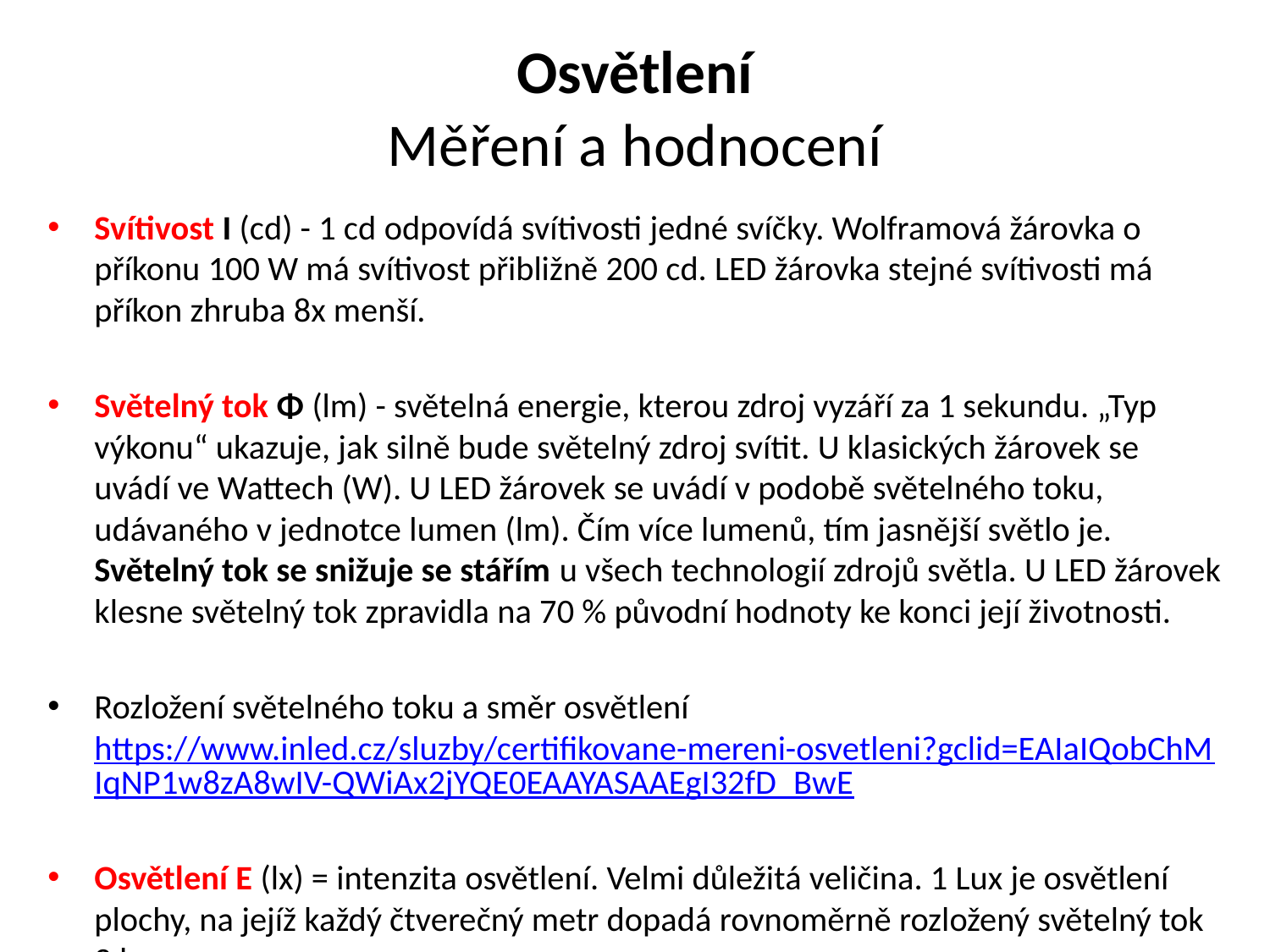

# Osvětlení Měření a hodnocení
Svítivost I (cd) - 1 cd odpovídá svítivosti jedné svíčky. Wolframová žárovka o příkonu 100 W má svítivost přibližně 200 cd. LED žárovka stejné svítivosti má příkon zhruba 8x menší.

Světelný tok Φ (lm) - světelná energie, kterou zdroj vyzáří za 1 sekundu. „Typ výkonu“ ukazuje, jak silně bude světelný zdroj svítit. U klasických žárovek se uvádí ve Wattech (W). U LED žárovek se uvádí v podobě světelného toku, udávaného v jednotce lumen (lm). Čím více lumenů, tím jasnější světlo je. Světelný tok se snižuje se stářím u všech technologií zdrojů světla. U LED žárovek klesne světelný tok zpravidla na 70 % původní hodnoty ke konci její životnosti.

Rozložení světelného toku a směr osvětlení https://www.inled.cz/sluzby/certifikovane-mereni-osvetleni?gclid=EAIaIQobChMIqNP1w8zA8wIV-QWiAx2jYQE0EAAYASAAEgI32fD_BwE

Osvětlení E (lx) = intenzita osvětlení. Velmi důležitá veličina. 1 Lux je osvětlení plochy, na jejíž každý čtverečný metr dopadá rovnoměrně rozložený světelný tok 2 lumenu